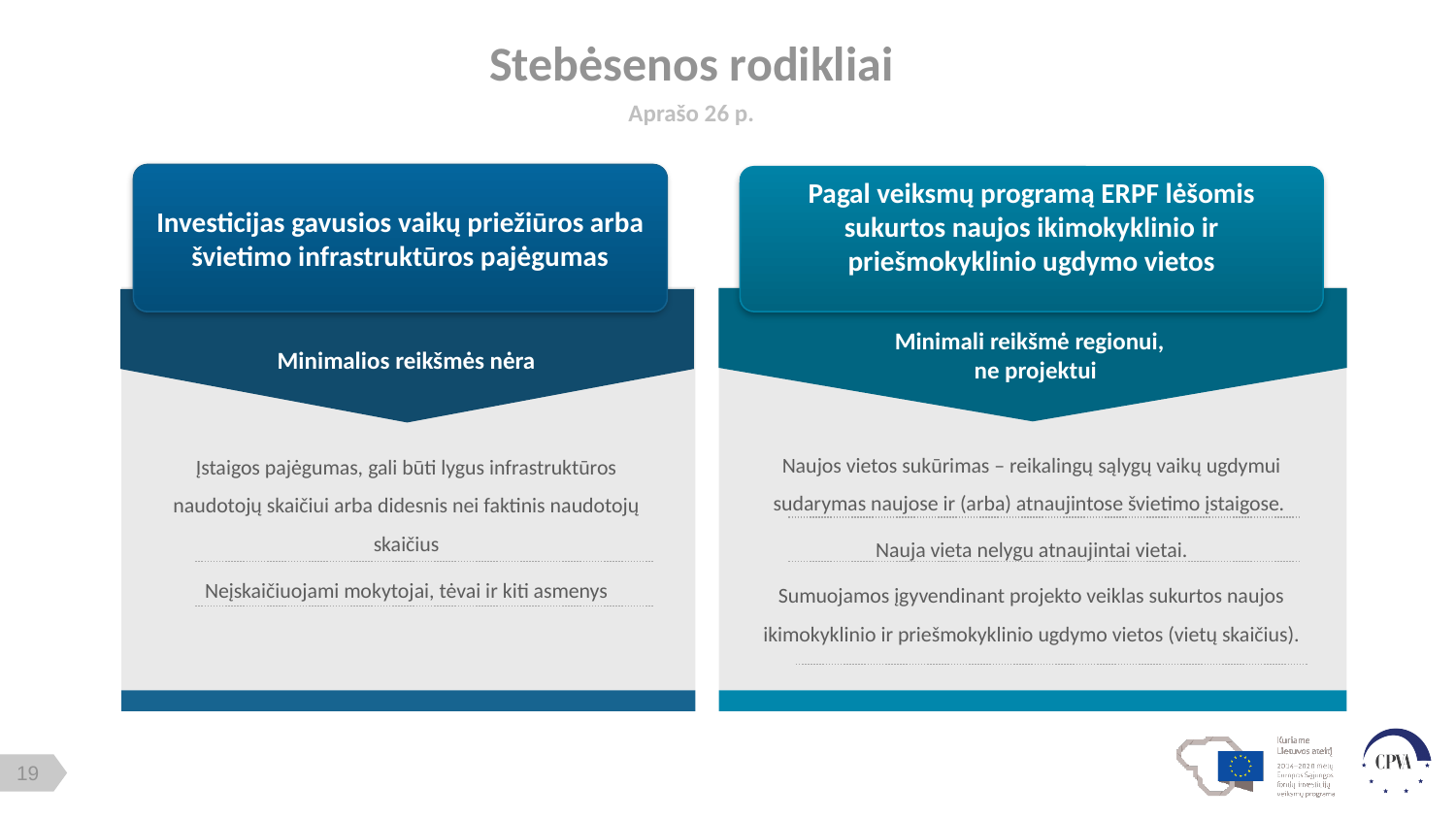

# Stebėsenos rodikliai
Aprašo 26 p.
Investicijas gavusios vaikų priežiūros arba švietimo infrastruktūros pajėgumas
Pagal veiksmų programą ERPF lėšomis sukurtos naujos ikimokyklinio ir priešmokyklinio ugdymo vietos

Minimali reikšmė regionui,
 ne projektui

Minimalios reikšmės nėra
Naujos vietos sukūrimas – reikalingų sąlygų vaikų ugdymui sudarymas naujose ir (arba) atnaujintose švietimo įstaigose.
Nauja vieta nelygu atnaujintai vietai.
Sumuojamos įgyvendinant projekto veiklas sukurtos naujos ikimokyklinio ir priešmokyklinio ugdymo vietos (vietų skaičius).
Įstaigos pajėgumas, gali būti lygus infrastruktūros naudotojų skaičiui arba didesnis nei faktinis naudotojų skaičius
Neįskaičiuojami mokytojai, tėvai ir kiti asmenys